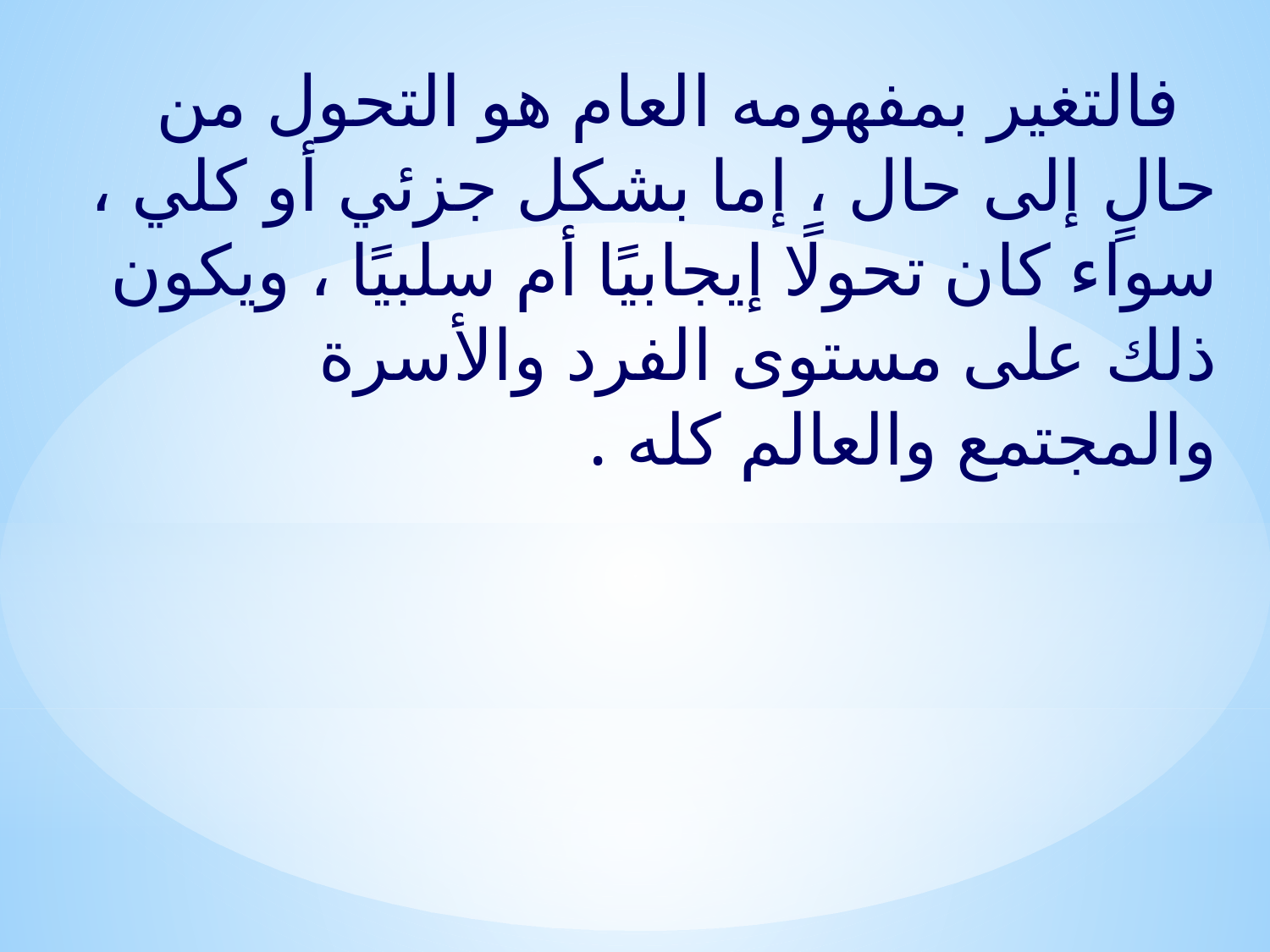

فالتغير بمفهومه العام هو التحول من حالٍ إلى حال ، إما بشكل جزئي أو كلي ، سواء كان تحولًا إيجابيًا أم سلبيًا ، ويكون ذلك على مستوى الفرد والأسرة والمجتمع والعالم كله .